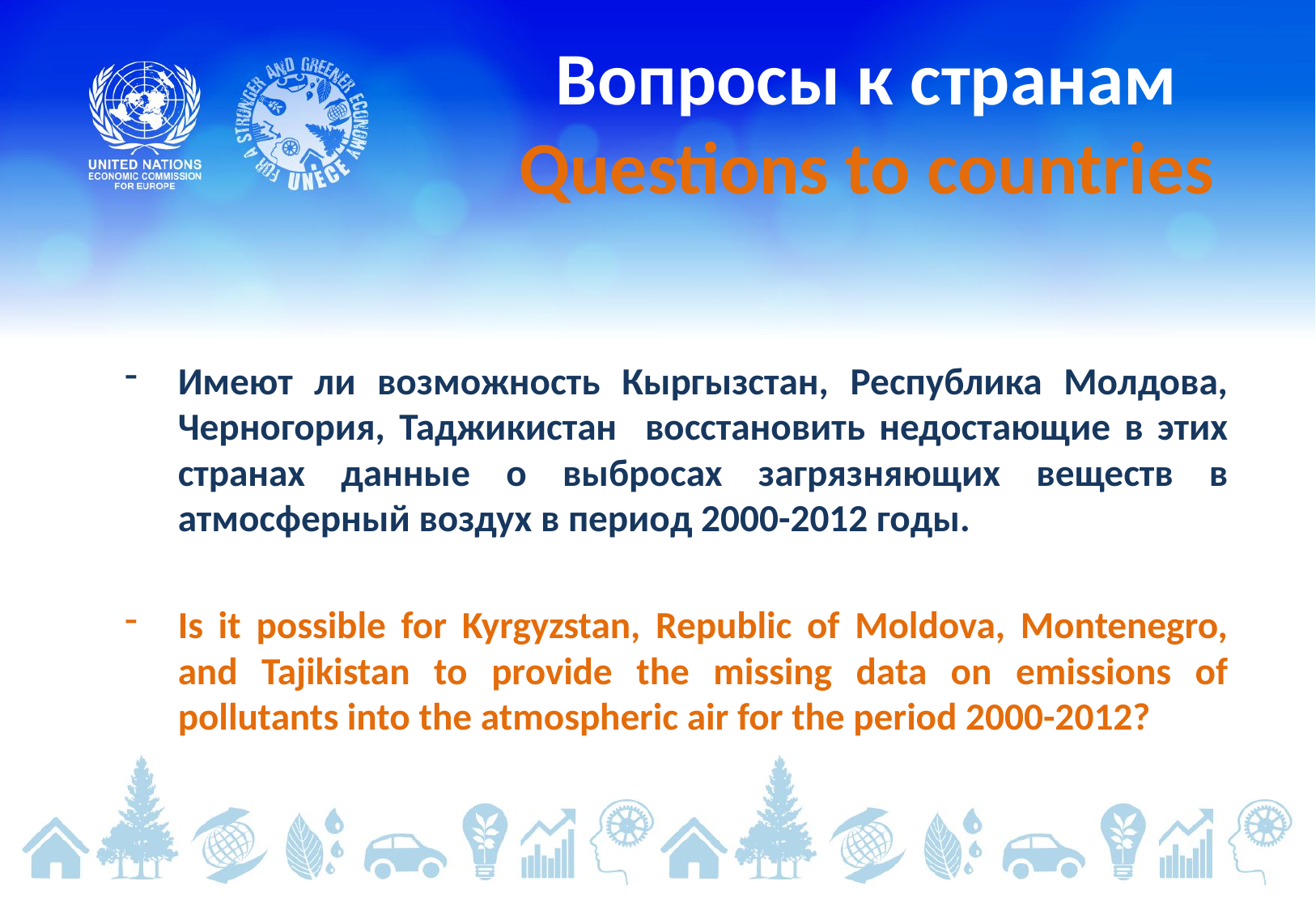

# Вопросы к странам Questions to countries
Имеют ли возможность Кыргызстан, Республика Молдова, Черногория, Таджикистан  восстановить недостающие в этих странах данные о выбросах загрязняющих веществ в атмосферный воздух в период 2000-2012 годы.

Is it possible for Kyrgyzstan, Republic of Moldova, Montenegro, and Tajikistan to provide the missing data on emissions of pollutants into the atmospheric air for the period 2000-2012?